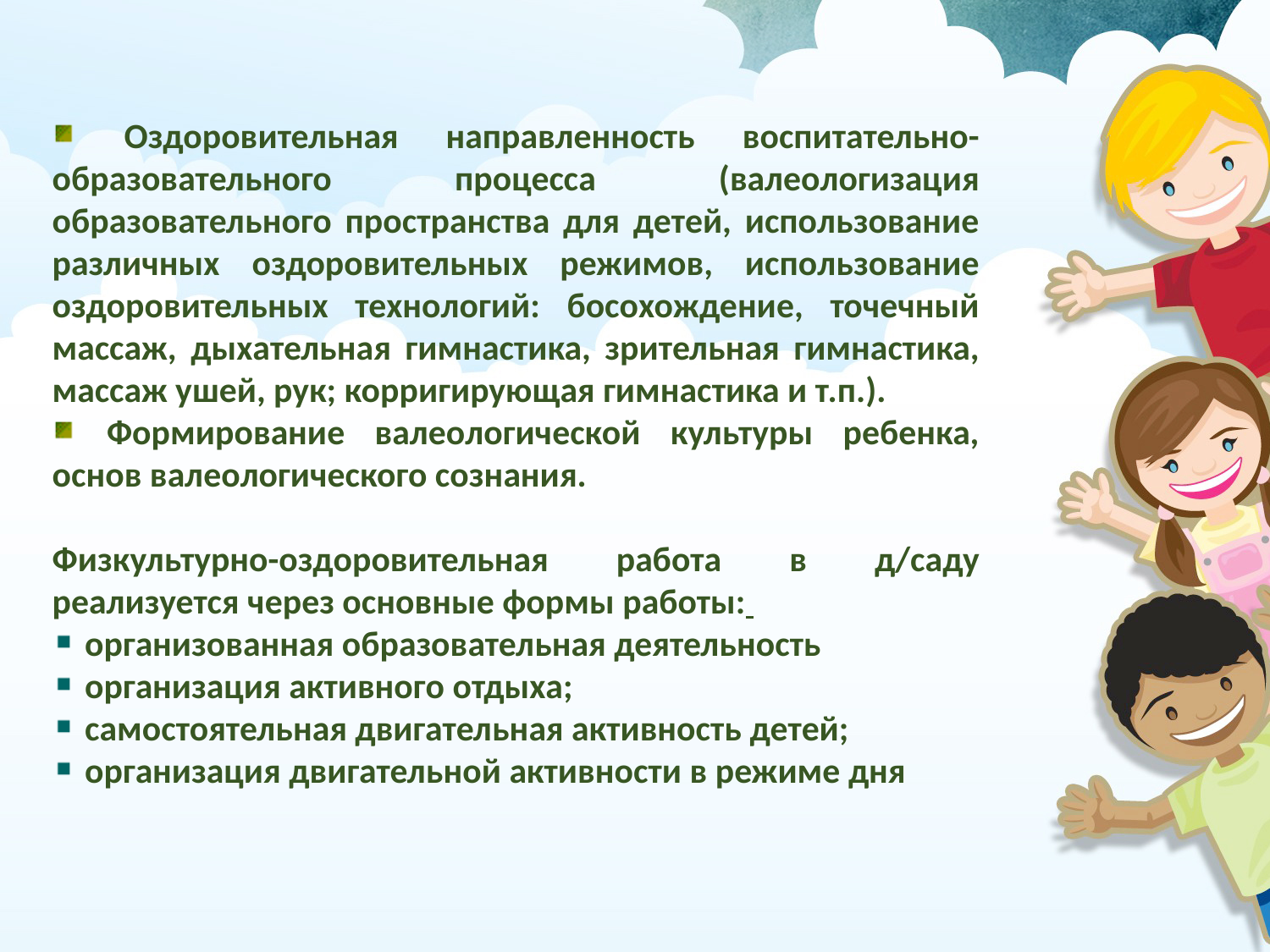

Оздоровительная направленность воспитательно-образовательного процесса (валеологизация образовательного пространства для детей, использование различных оздоровительных режимов, использование оздоровительных технологий: босохождение, точечный массаж, дыхательная гимнастика, зрительная гимнастика, массаж ушей, рук; корригирующая гимнастика и т.п.).
 Формирование валеологической культуры ребенка, основ валеологического сознания.

Физкультурно-оздоровительная работа в д/саду реализуется через основные формы работы:
 организованная образовательная деятельность
 организация активного отдыха;
 самостоятельная двигательная активность детей;
 организация двигательной активности в режиме дня